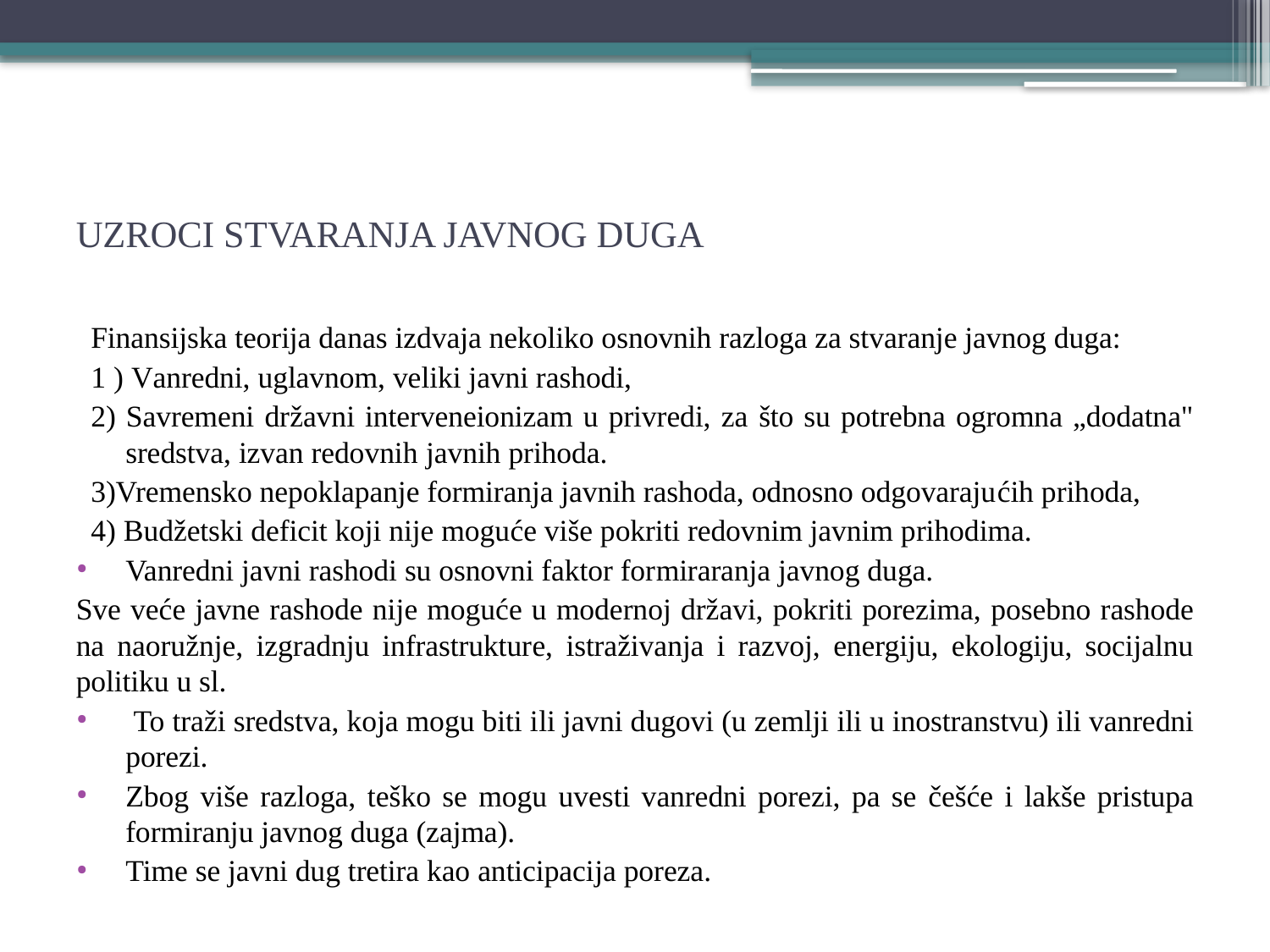

# UZROCI STVARANJA JAVNOG DUGA
Finansijska teorija danas izdvaja nekoliko osnovnih razloga za stvaranje javnog duga:
1 ) Vanredni, uglavnom, veliki javni rashodi,
2) Savremeni državni interveneionizam u privredi, za što su potrebna ogromna „dodatna" sredstva, izvan redovnih javnih prihoda.
3)Vremensko nepoklapanje formiranja javnih rashoda, odnosno odgovarajućih prihoda,
4) Budžetski deficit koji nije moguće više pokriti redovnim javnim prihodima.
Vanredni javni rashodi su osnovni faktor formiraranja javnog duga.
Sve veće javne rashode nije moguće u modernoj državi, pokriti porezima, posebno rashode na naoružnje, izgradnju infrastrukture, istraživanja i razvoj, energiju, ekologiju, socijalnu politiku u sl.
 To traži sredstva, koja mogu biti ili javni dugovi (u zemlji ili u inostranstvu) ili vanredni porezi.
Zbog više razloga, teško se mogu uvesti vanredni porezi, pa se češće i lakše pristupa formiranju javnog duga (zajma).
Time se javni dug tretira kao anticipacija poreza.